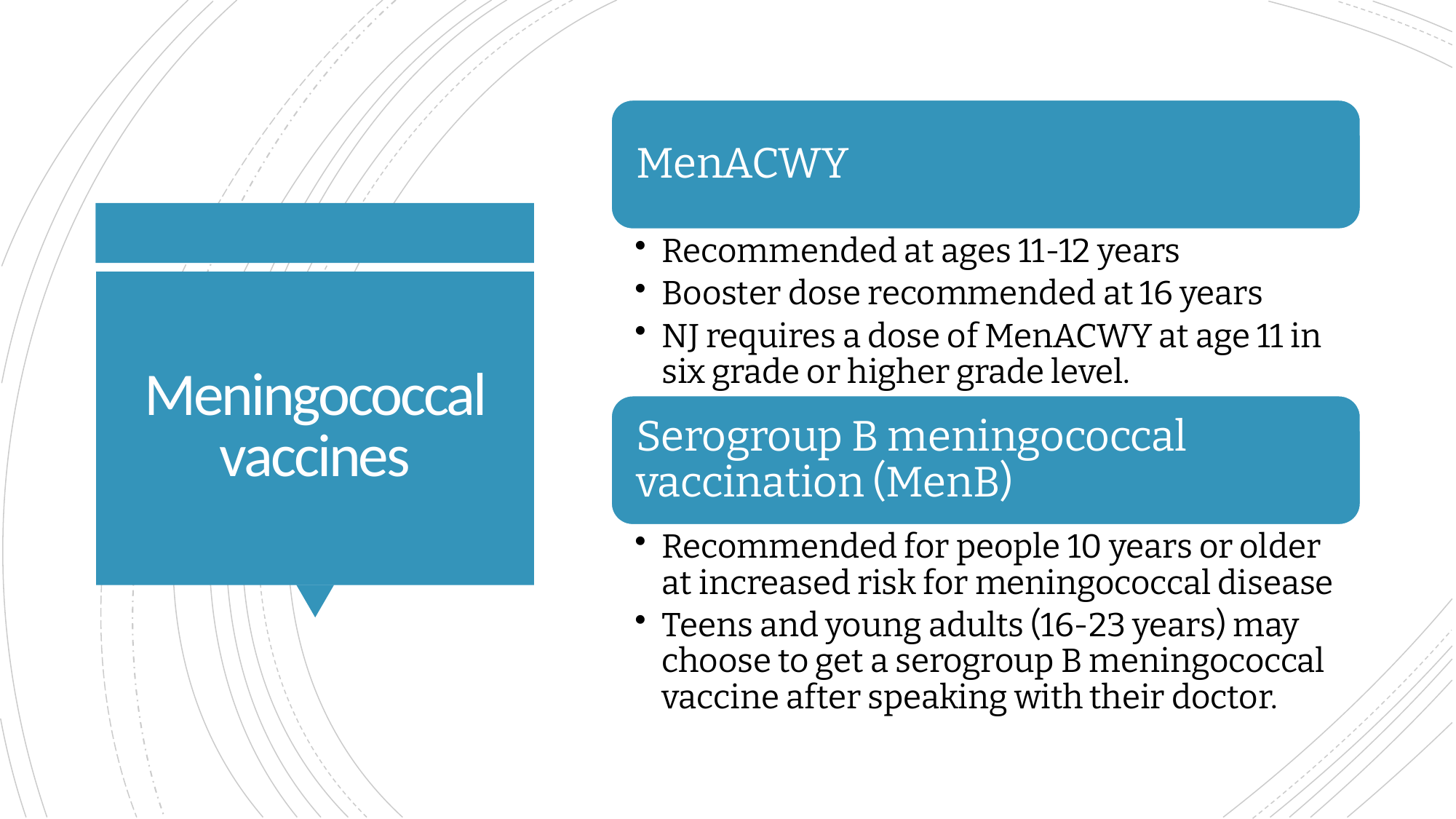

MenACWY
Recommended at ages 11-12 years
Booster dose recommended at 16 years
NJ requires a dose of MenACWY at age 11 in six grade or higher grade level.
Serogroup B meningococcal vaccination (MenB)
Recommended for people 10 years or older at increased risk for meningococcal disease
Teens and young adults (16-23 years) may choose to get a serogroup B meningococcal vaccine after speaking with their doctor.
# Meningococcal vaccines